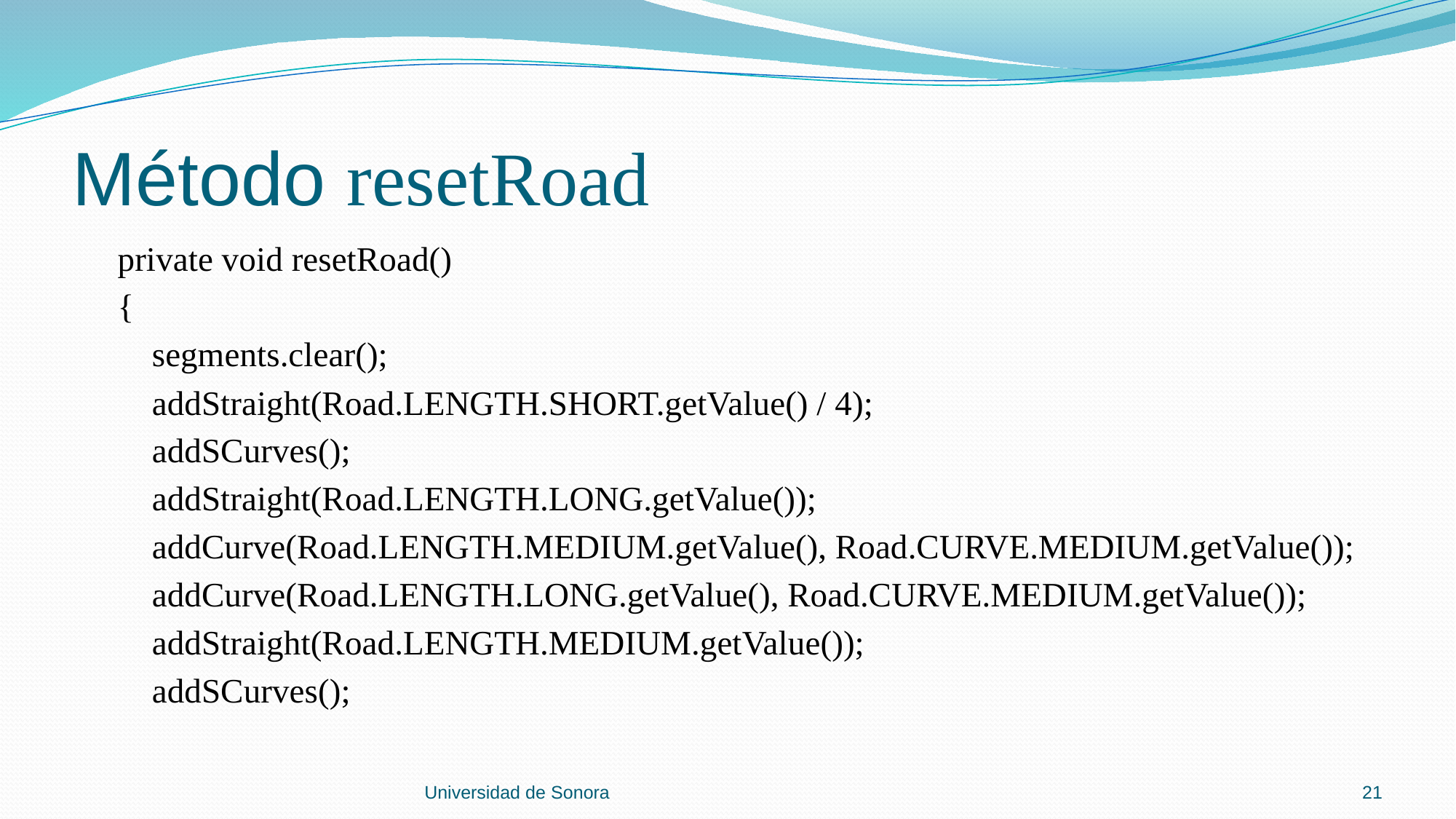

# Método resetRoad
    private void resetRoad()
    {
        segments.clear();
        addStraight(Road.LENGTH.SHORT.getValue() / 4);
        addSCurves();
        addStraight(Road.LENGTH.LONG.getValue());
        addCurve(Road.LENGTH.MEDIUM.getValue(), Road.CURVE.MEDIUM.getValue());
        addCurve(Road.LENGTH.LONG.getValue(), Road.CURVE.MEDIUM.getValue());
        addStraight(Road.LENGTH.MEDIUM.getValue());
        addSCurves();
Universidad de Sonora
21